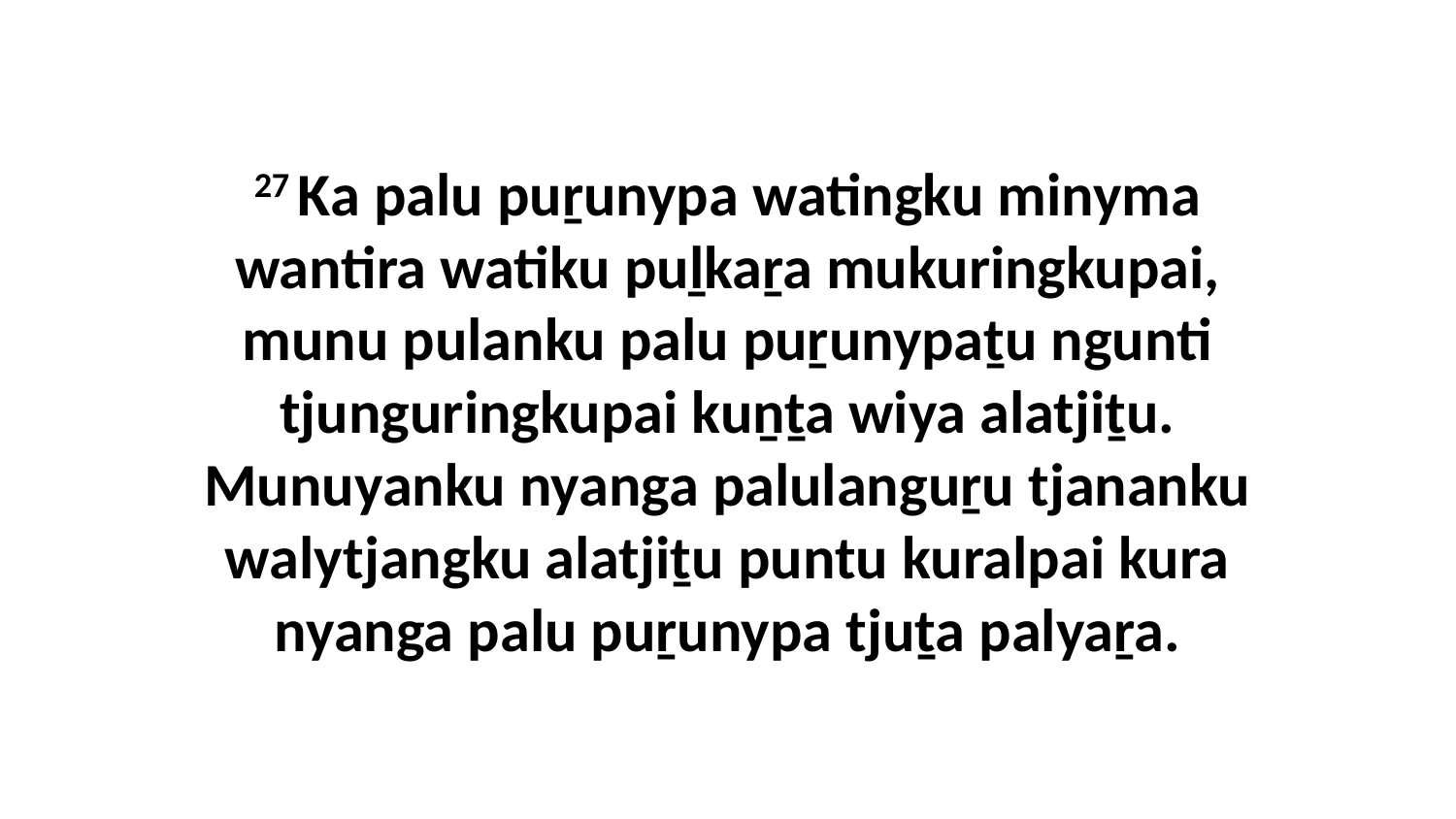

27 Ka palu puṟunypa watingku minyma wantira watiku puḻkaṟa mukuringkupai, munu pulanku palu puṟunypaṯu ngunti tjunguringkupai kuṉṯa wiya alatjiṯu. Munuyanku nyanga palulanguṟu tjananku walytjangku alatjiṯu puntu kuralpai kura nyanga palu puṟunypa tjuṯa palyaṟa.